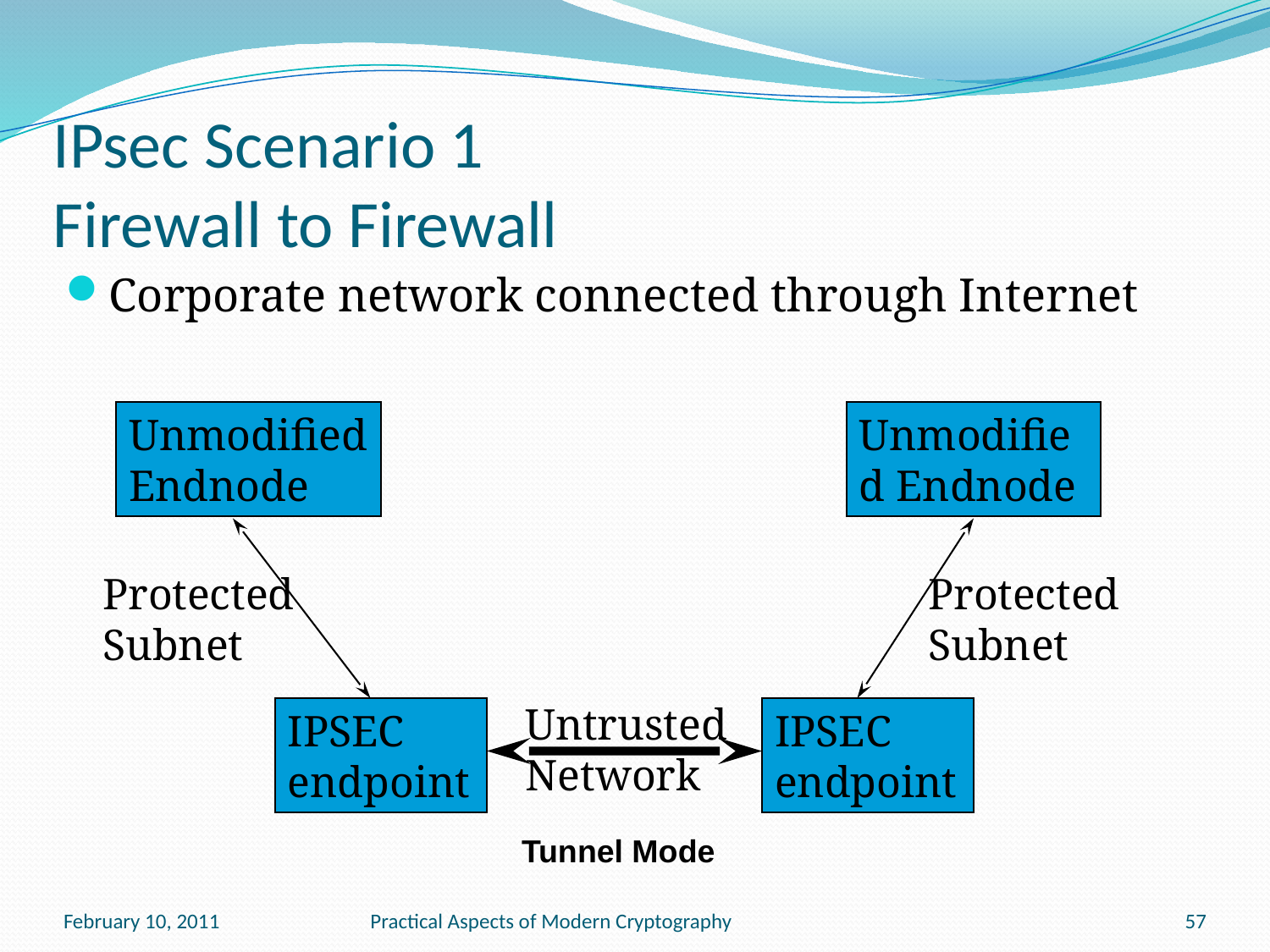

# IPsec Scenario 1 Firewall to Firewall
Corporate network connected through Internet
Unmodified Endnode
Unmodified Endnode

Protected
Subnet
Protected
Subnet
Untrusted
Network
IPSEC endpoint
IPSEC endpoint

Tunnel Mode
February 10, 2011
Practical Aspects of Modern Cryptography
57